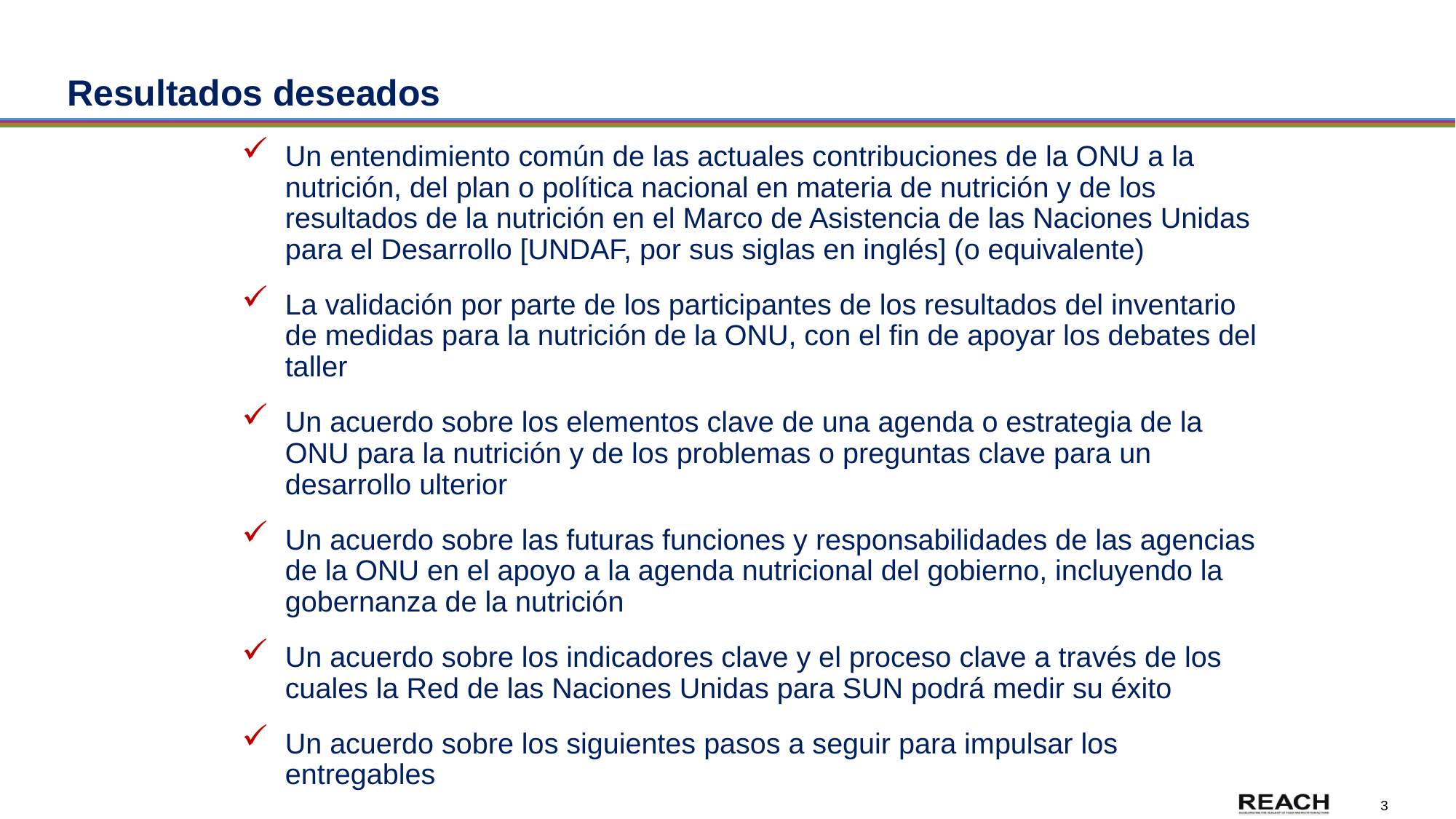

# Resultados deseados
Un entendimiento común de las actuales contribuciones de la ONU a la nutrición, del plan o política nacional en materia de nutrición y de los resultados de la nutrición en el Marco de Asistencia de las Naciones Unidas para el Desarrollo [UNDAF, por sus siglas en inglés] (o equivalente)
La validación por parte de los participantes de los resultados del inventario de medidas para la nutrición de la ONU, con el fin de apoyar los debates del taller
Un acuerdo sobre los elementos clave de una agenda o estrategia de la ONU para la nutrición y de los problemas o preguntas clave para un desarrollo ulterior
Un acuerdo sobre las futuras funciones y responsabilidades de las agencias de la ONU en el apoyo a la agenda nutricional del gobierno, incluyendo la gobernanza de la nutrición
Un acuerdo sobre los indicadores clave y el proceso clave a través de los cuales la Red de las Naciones Unidas para SUN podrá medir su éxito
Un acuerdo sobre los siguientes pasos a seguir para impulsar los entregables